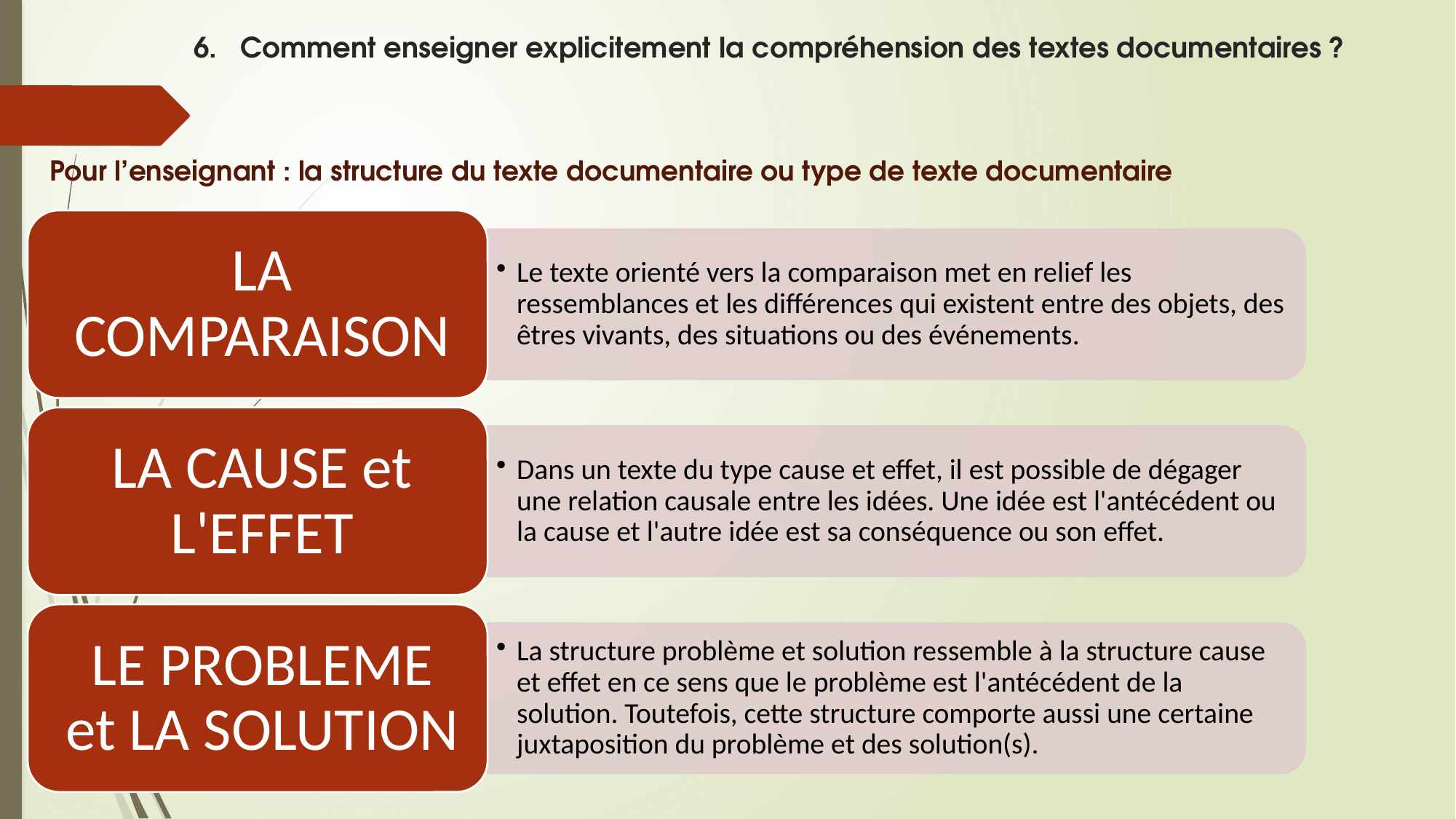

# Comment enseigner explicitement la compréhension des textes documentaires ?

Pour l’enseignant : la structure du texte documentaire ou type de texte documentaire
Le texte orienté vers la comparaison met en relief les ressemblances et les différences qui existent entre des objets, des êtres vivants, des situations ou des événements.
LA COMPARAISON
Dans un texte du type cause et effet, il est possible de dégager une relation causale entre les idées. Une idée est l'antécédent ou la cause et l'autre idée est sa conséquence ou son effet.
LA CAUSE et L'EFFET
La structure problème et solution ressemble à la structure cause et effet en ce sens que le problème est l'antécédent de la solution. Toutefois, cette structure comporte aussi une certaine juxtaposition du problème et des solution(s).
LE PROBLEME et LA SOLUTION